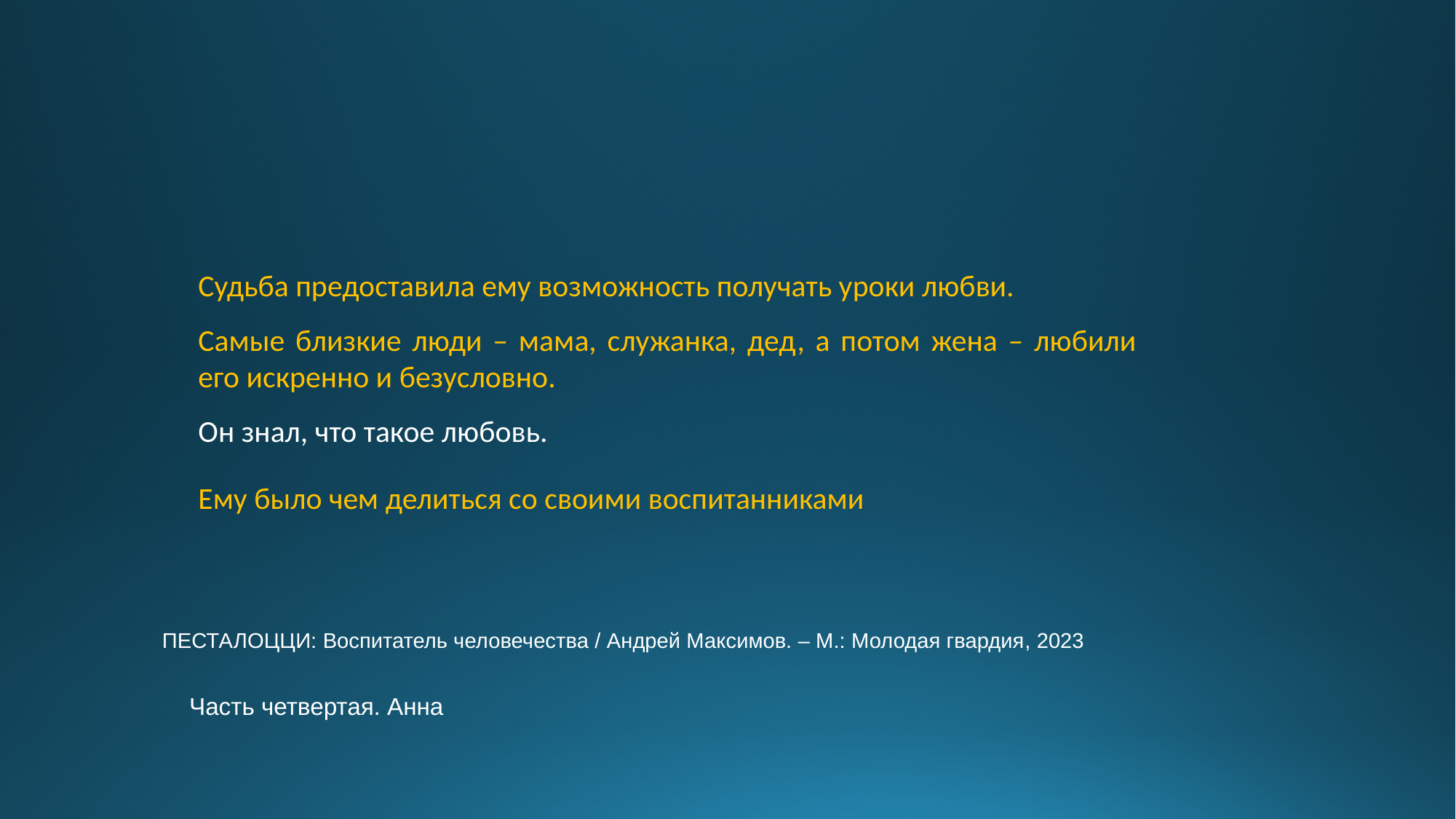

Судьба предоставила ему возможность получать уроки любви.
Самые близкие люди – мама, служанка, дед, а потом жена – любили его искренно и безусловно.
Он знал, что такое любовь.
Ему было чем делиться со своими воспитанниками
ПЕСТАЛОЦЦИ: Воспитатель человечества / Андрей Максимов. – М.: Молодая гвардия, 2023
Часть четвертая. Анна